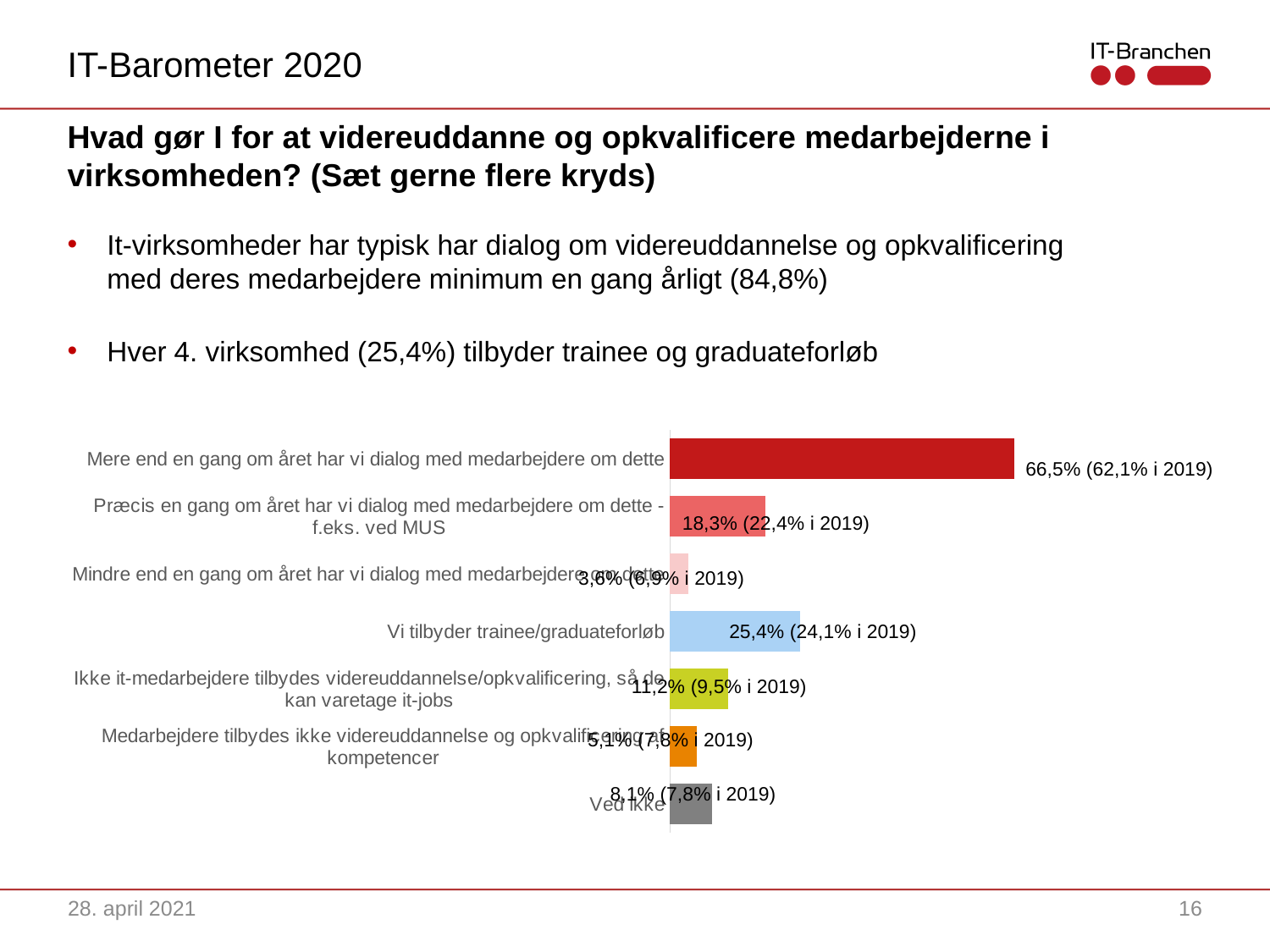

IT-Barometer 2020
# Hvad gør I for at videreuddanne og opkvalificere medarbejderne i virksomheden? (Sæt gerne flere kryds)
It-virksomheder har typisk har dialog om videreuddannelse og opkvalificering med deres medarbejdere minimum en gang årligt (84,8%)
Hver 4. virksomhed (25,4%) tilbyder trainee og graduateforløb

### Chart

| Category |  |
|---|---|
| Ved ikke | 0.0816 |
| Medarbejdere tilbydes ikke videreuddannelse og opkvalificering af kompetencer | 0.051 |
| Ikke it-medarbejdere tilbydes videreuddannelse/opkvalificering, så de kan varetage it-jobs | 0.1122 |
| Vi tilbyder trainee/graduateforløb | 0.25 |
| Mindre end en gang om året har vi dialog med medarbejdere om dette | 0.0357 |
| Præcis en gang om året har vi dialog med medarbejdere om dette - f.eks. ved MUS | 0.1837 |
| Mere end en gang om året har vi dialog med medarbejdere om dette | 0.6633 |
66,5% (62,1% i 2019)
18,3% (22,4% i 2019)
3,6% (6,9% i 2019)
25,4% (24,1% i 2019)
11,2% (9,5% i 2019)
5,1% (7,8% i 2019)
8,1% (7,8% i 2019)
28. april 2021
16